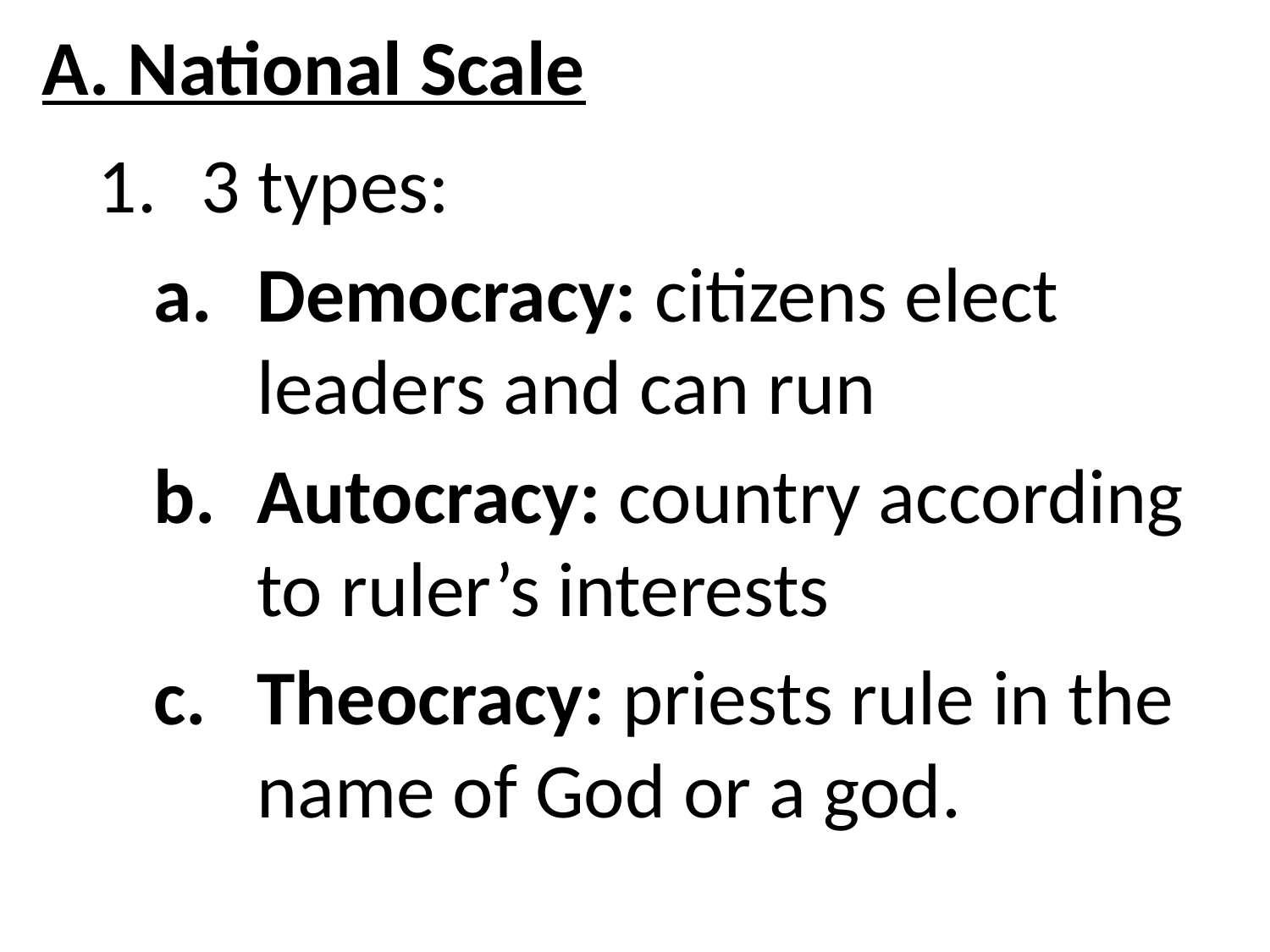

# A. National Scale
3 types:
Democracy: citizens elect leaders and can run
Autocracy: country according to ruler’s interests
Theocracy: priests rule in the name of God or a god.